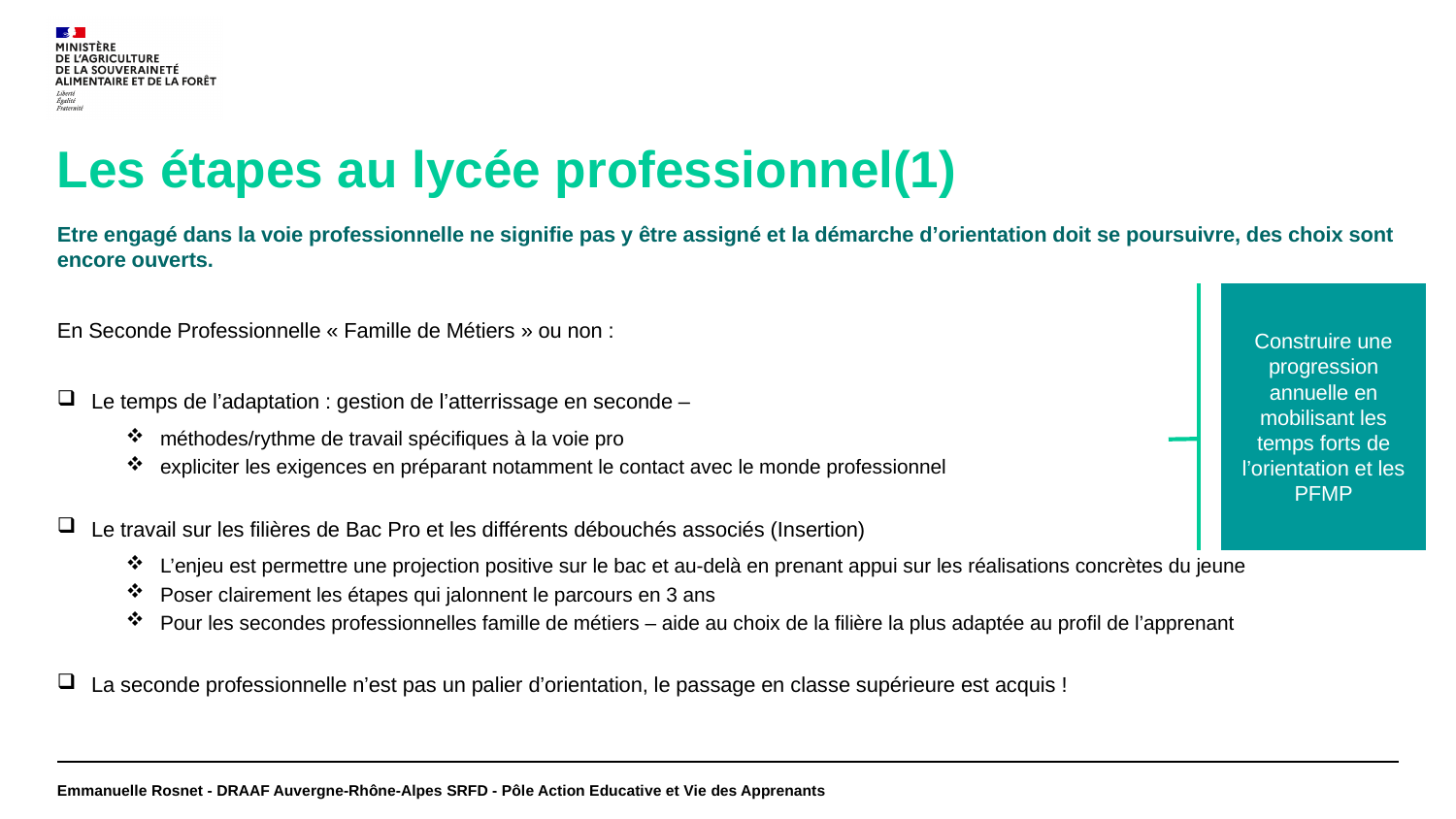

# Les étapes au lycée professionnel(1)
Etre engagé dans la voie professionnelle ne signifie pas y être assigné et la démarche d’orientation doit se poursuivre, des choix sont encore ouverts.

En Seconde Professionnelle « Famille de Métiers » ou non :

Le temps de l’adaptation : gestion de l’atterrissage en seconde –
méthodes/rythme de travail spécifiques à la voie pro
expliciter les exigences en préparant notamment le contact avec le monde professionnel

Le travail sur les filières de Bac Pro et les différents débouchés associés (Insertion)
L’enjeu est permettre une projection positive sur le bac et au-delà en prenant appui sur les réalisations concrètes du jeune
Poser clairement les étapes qui jalonnent le parcours en 3 ans
Pour les secondes professionnelles famille de métiers – aide au choix de la filière la plus adaptée au profil de l’apprenant

La seconde professionnelle n’est pas un palier d’orientation, le passage en classe supérieure est acquis !

Construire une progression annuelle en mobilisant les temps forts de l’orientation et les PFMP
Emmanuelle Rosnet - DRAAF Auvergne-Rhône-Alpes SRFD - Pôle Action Educative et Vie des Apprenants